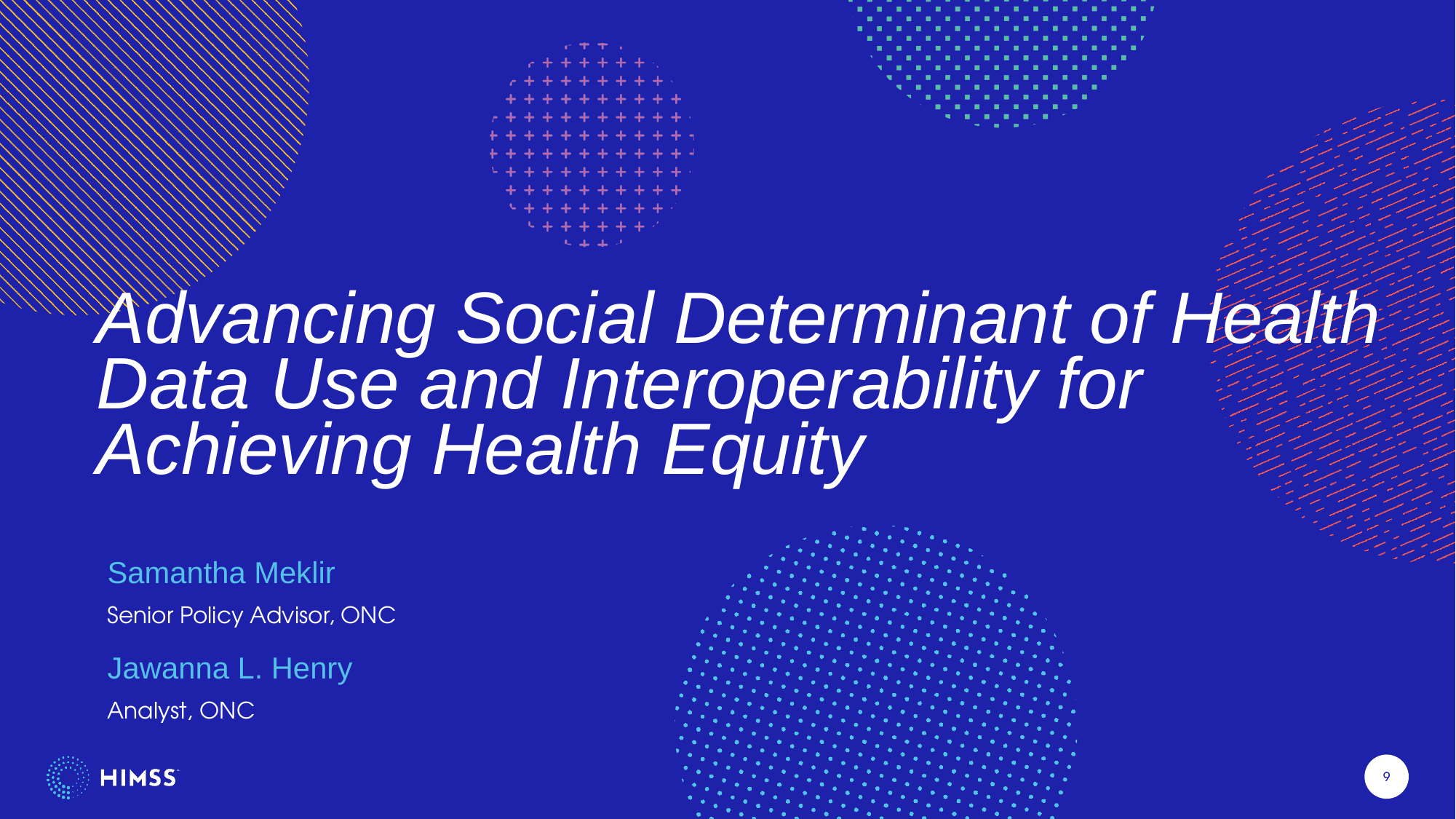

Advancing Social Determinant of Health Data Use and Interoperability for Achieving Health Equity
Samantha Meklir
Senior Policy Advisor, ONC
Jawanna L. Henry
Analyst, ONC
9
9